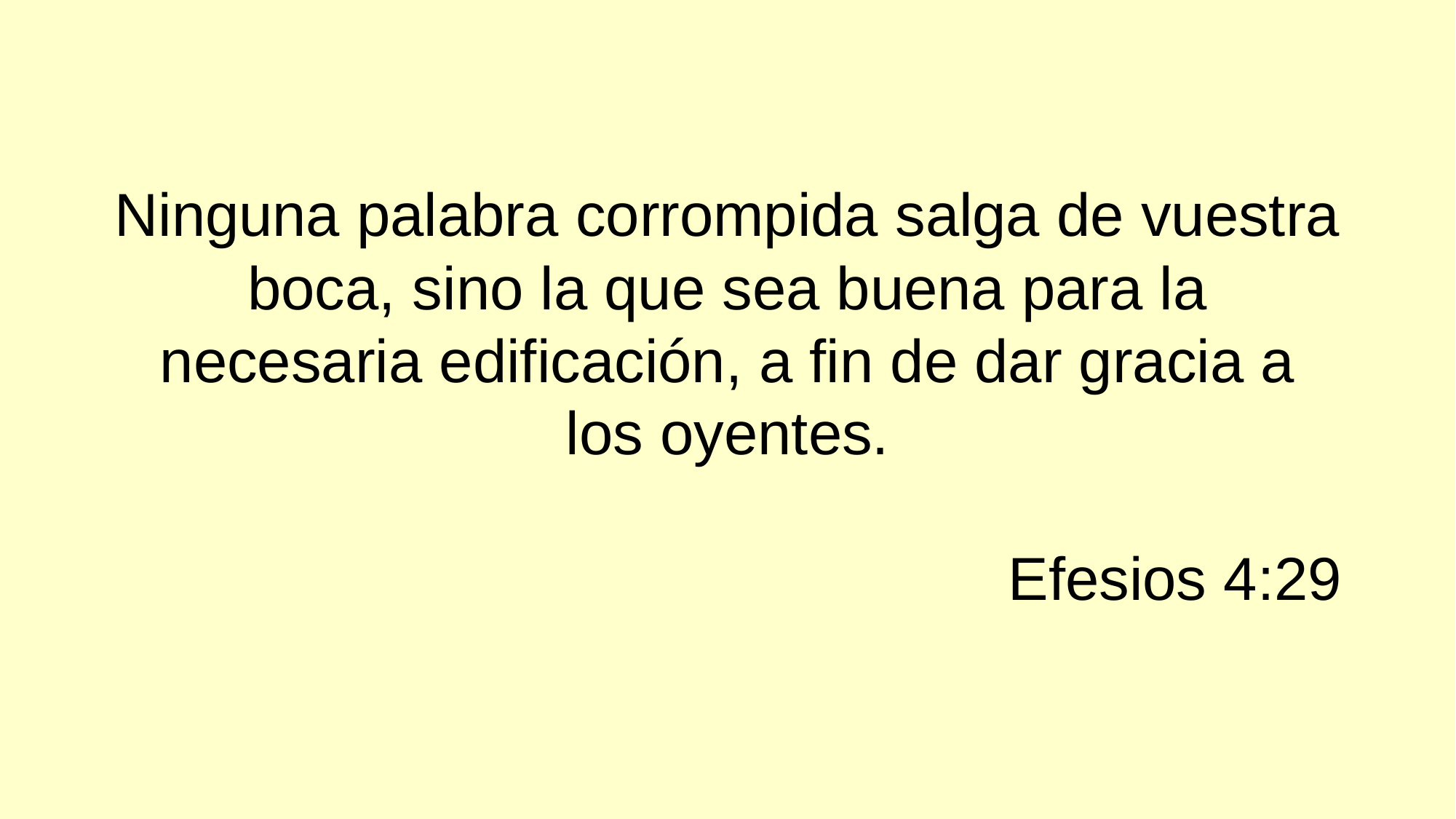

Ninguna palabra corrompida salga de vuestra boca, sino la que sea buena para la necesaria edificación, a fin de dar gracia a los oyentes.

Efesios 4:29